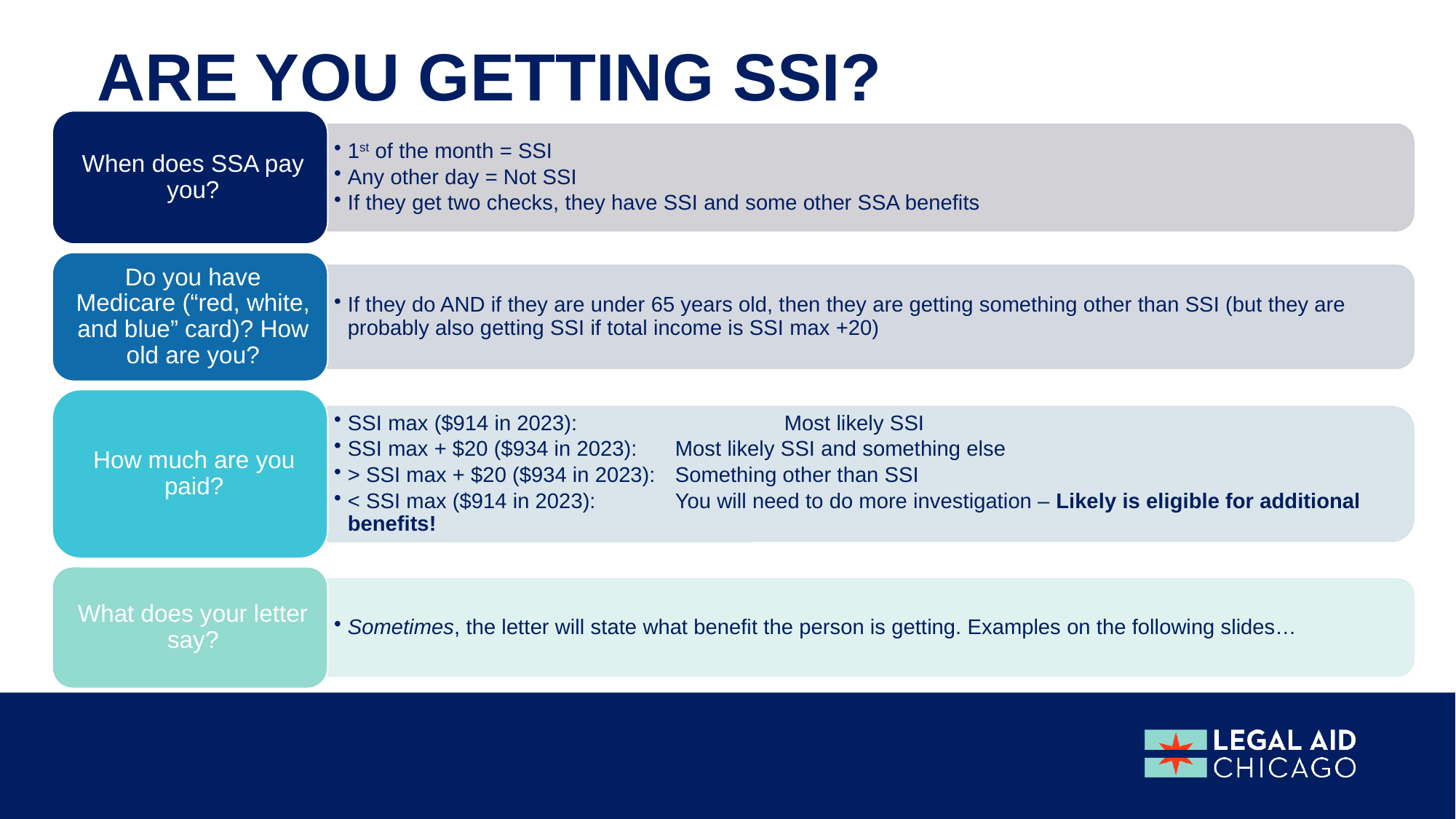

# Are you getting ssi?
1st of the month = SSI
Any other day = Not SSI
If they get two checks, they have SSI and some other SSA benefits
When does SSA pay you?
If they do AND if they are under 65 years old, then they are getting something other than SSI (but they are probably also getting SSI if total income is SSI max +20)
Do you have Medicare (“red, white, and blue” card)? How old are you?
SSI max ($914 in 2023): 		Most likely SSI
SSI max + $20 ($934 in 2023): 	Most likely SSI and something else
> SSI max + $20 ($934 in 2023): 	Something other than SSI
< SSI max ($914 in 2023): 	You will need to do more investigation – Likely is eligible for additional benefits!
How much are you paid?
Sometimes, the letter will state what benefit the person is getting. Examples on the following slides…
What does your letter say?